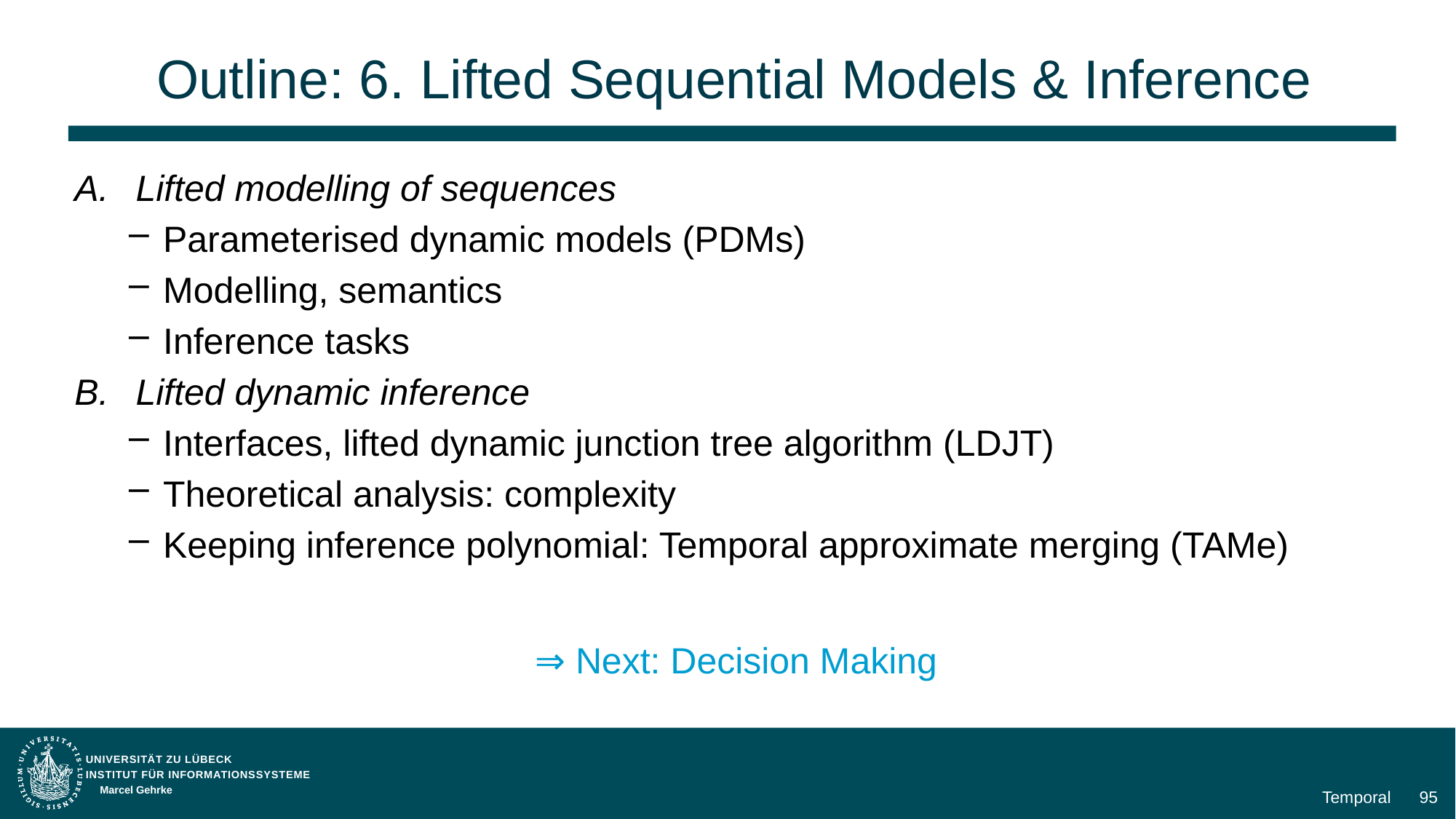

# Outline: 6. Lifted Sequential Models & Inference
Lifted modelling of sequences
Parameterised dynamic models (PDMs)
Modelling, semantics
Inference tasks
Lifted dynamic inference
Interfaces, lifted dynamic junction tree algorithm (LDJT)
Theoretical analysis: complexity
Keeping inference polynomial: Temporal approximate merging (TAMe)

⇒ Next: Decision Making
Marcel Gehrke
Temporal
95